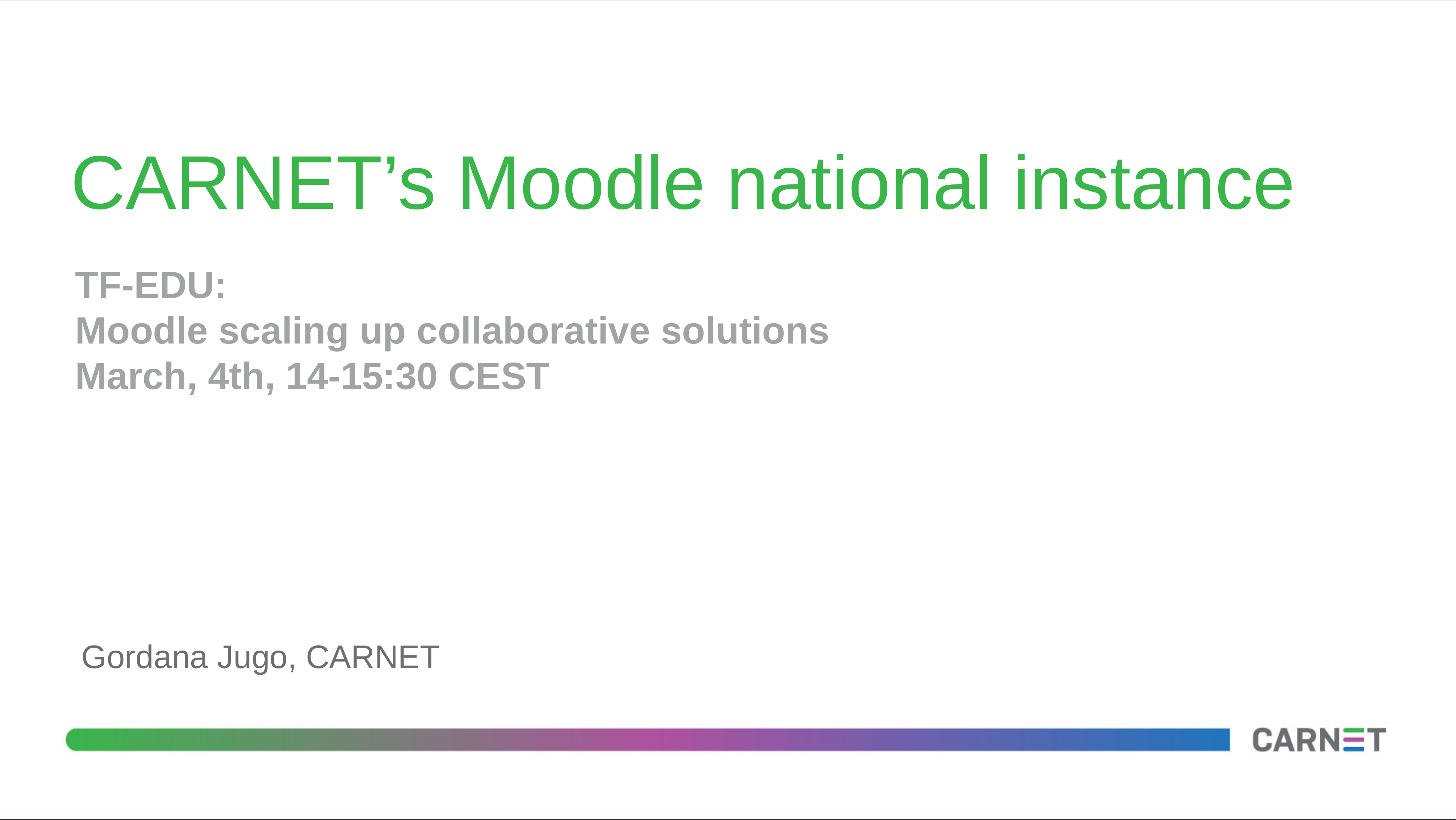

# CARNET’s Moodle national instance

TF-EDU:
Moodle scaling up collaborative solutions
March, 4th, 14-15:30 CEST
Gordana Jugo, CARNET